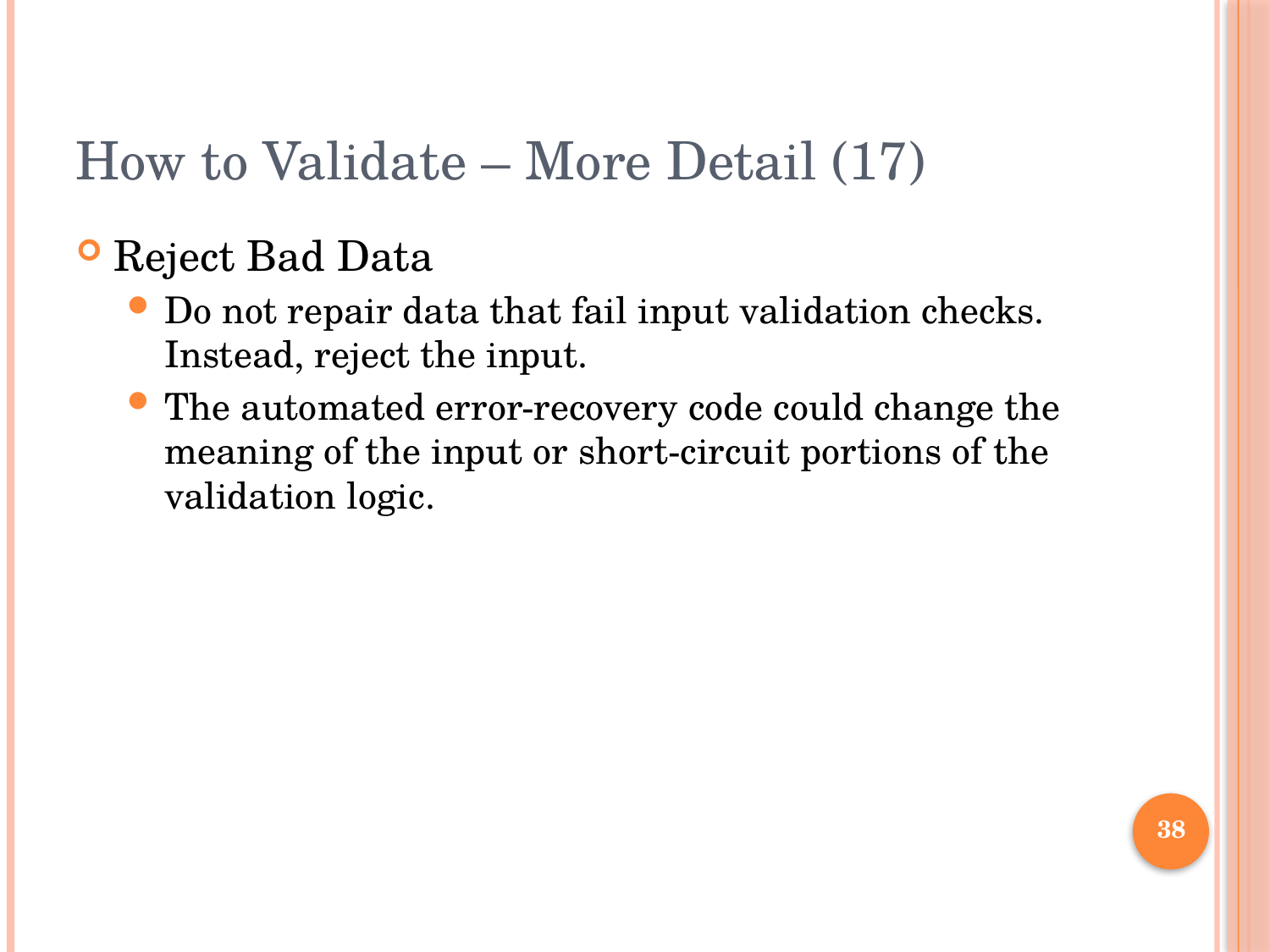

# How to Validate – More Detail (17)
Reject Bad Data
Do not repair data that fail input validation checks. Instead, reject the input.
The automated error-recovery code could change the meaning of the input or short-circuit portions of the validation logic.
38